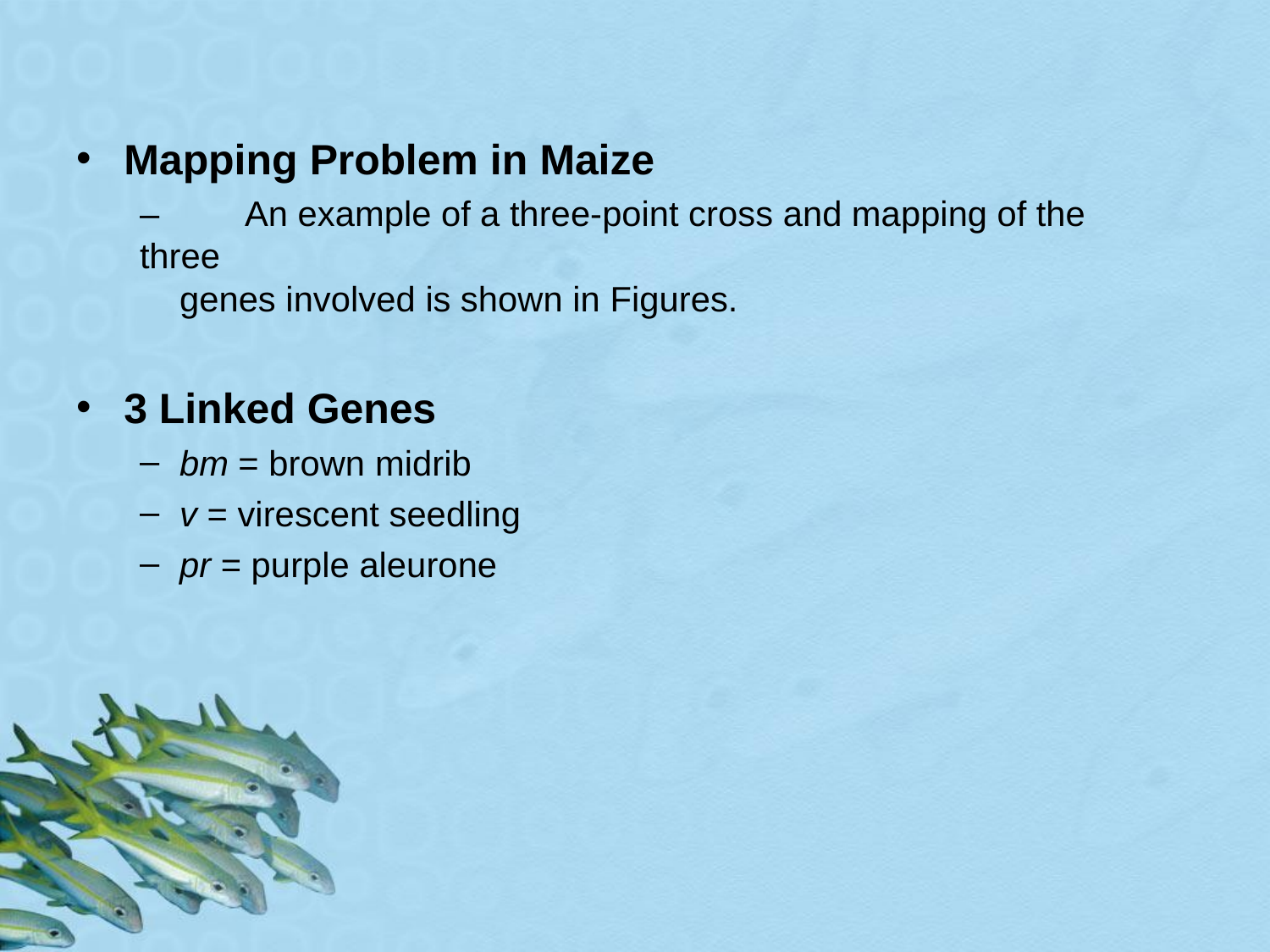

# Mapping Problem in Maize
–	An example of a three-point cross and mapping of the three
genes involved is shown in Figures.

3 Linked Genes
bm = brown midrib
v = virescent seedling
pr = purple aleurone